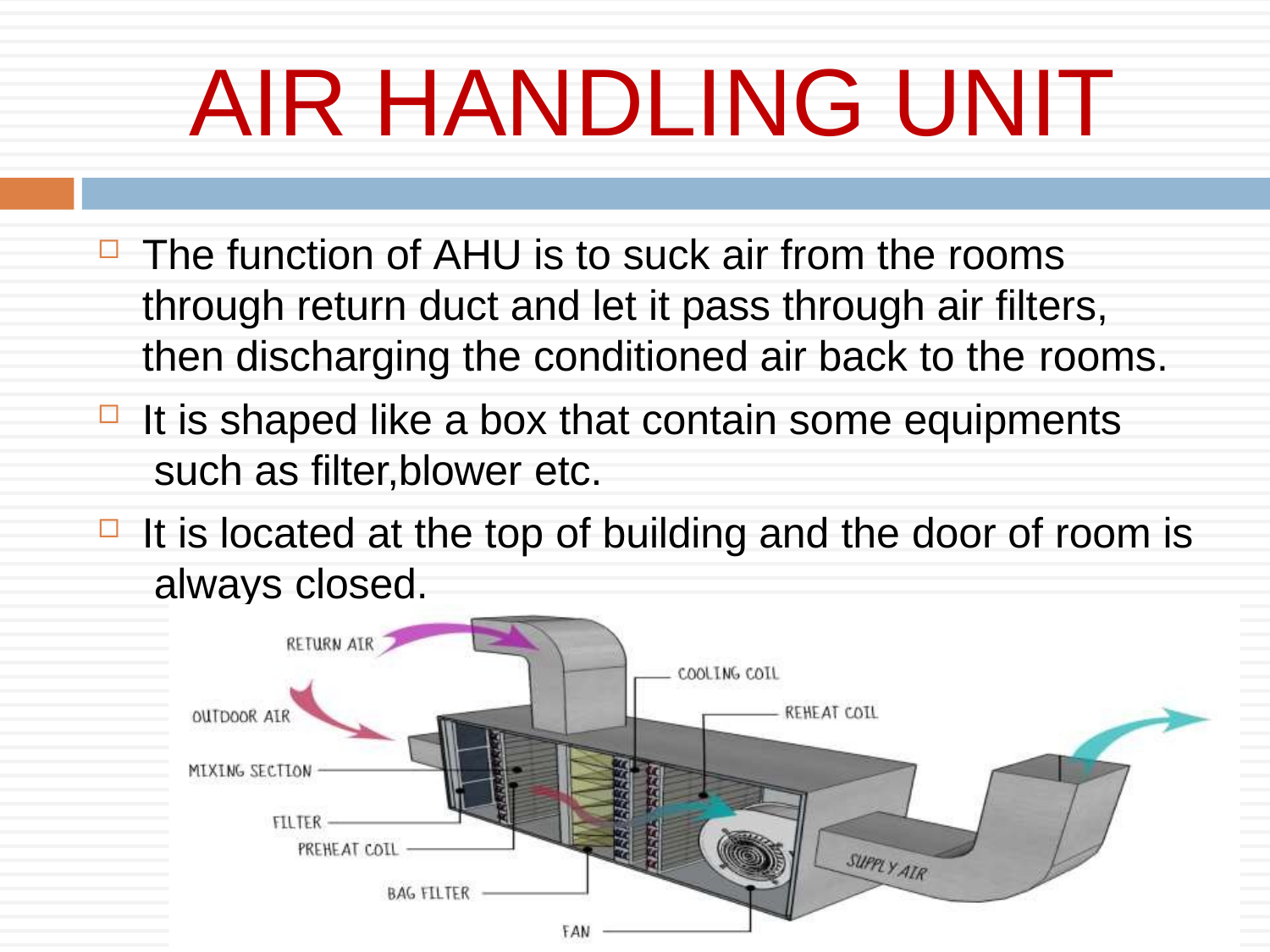

# AIR HANDLING UNIT
The function of AHU is to suck air from the rooms  through return duct and let it pass through air filters,  then discharging the conditioned air back to the rooms.
It is shaped like a box that contain some equipments  such as filter,blower etc.
It is located at the top of building and the door of room is  always closed.